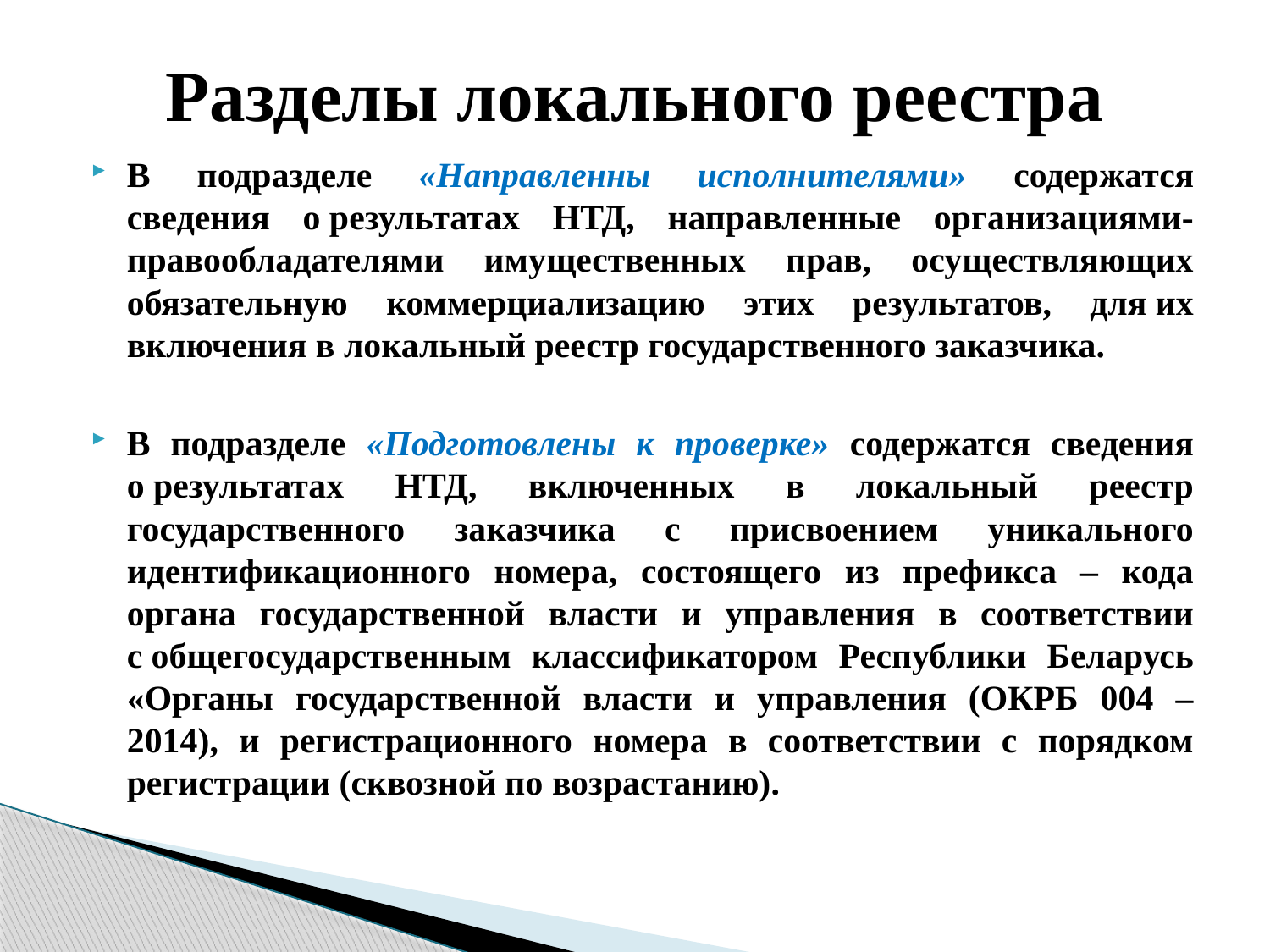

# Разделы локального реестра
В подразделе «Направленны исполнителями» содержатся сведения о результатах НТД, направленные организациями-правообладателями имущественных прав, осуществляющих обязательную коммерциализацию этих результатов, для их включения в локальный реестр государственного заказчика.

В подразделе «Подготовлены к проверке» содержатся сведения о результатах НТД, включенных в локальный реестр государственного заказчика с присвоением уникального идентификационного номера, состоящего из префикса – кода органа государственной власти и управления в соответствии с общегосударственным классификатором Республики Беларусь «Органы государственной власти и управления (ОКРБ 004 – 2014), и регистрационного номера в соответствии с порядком регистрации (сквозной по возрастанию).